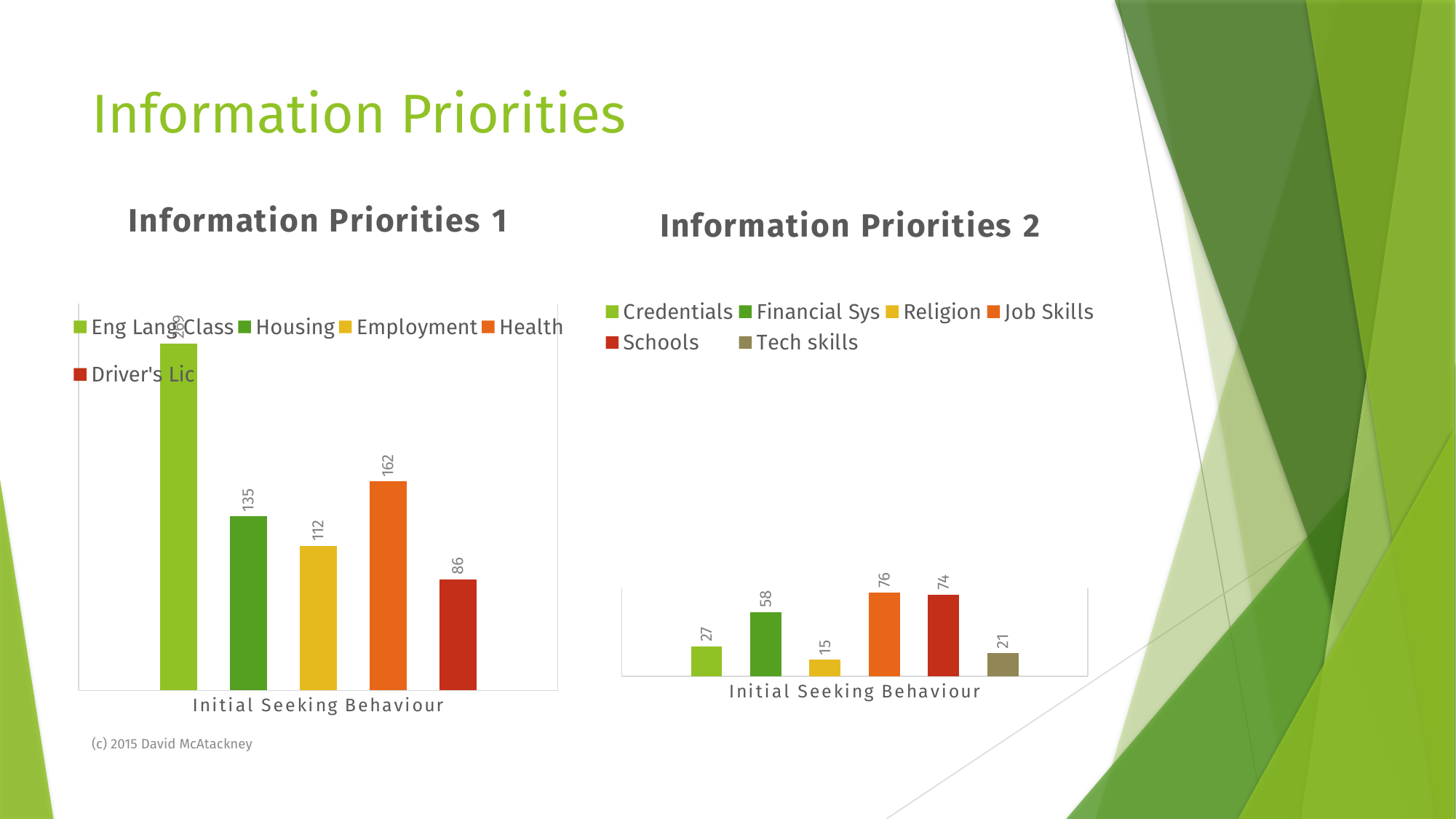

# Information Priorities

### Chart: Information Priorities 1

| Category | Eng Lang Class | Housing | Employment | Health | Driver's Lic |
|---|---|---|---|---|---|
| Initial Seeking Behaviour | 269.0 | 135.0 | 112.0 | 162.0 | 86.0 |

### Chart: Information Priorities 2

| Category | Credentials | Financial Sys | Religion | Job Skills | Schools | Tech skills |
|---|---|---|---|---|---|---|
| Initial Seeking Behaviour | 27.0 | 58.0 | 15.0 | 76.0 | 74.0 | 21.0 |
(c) 2015 David McAtackney